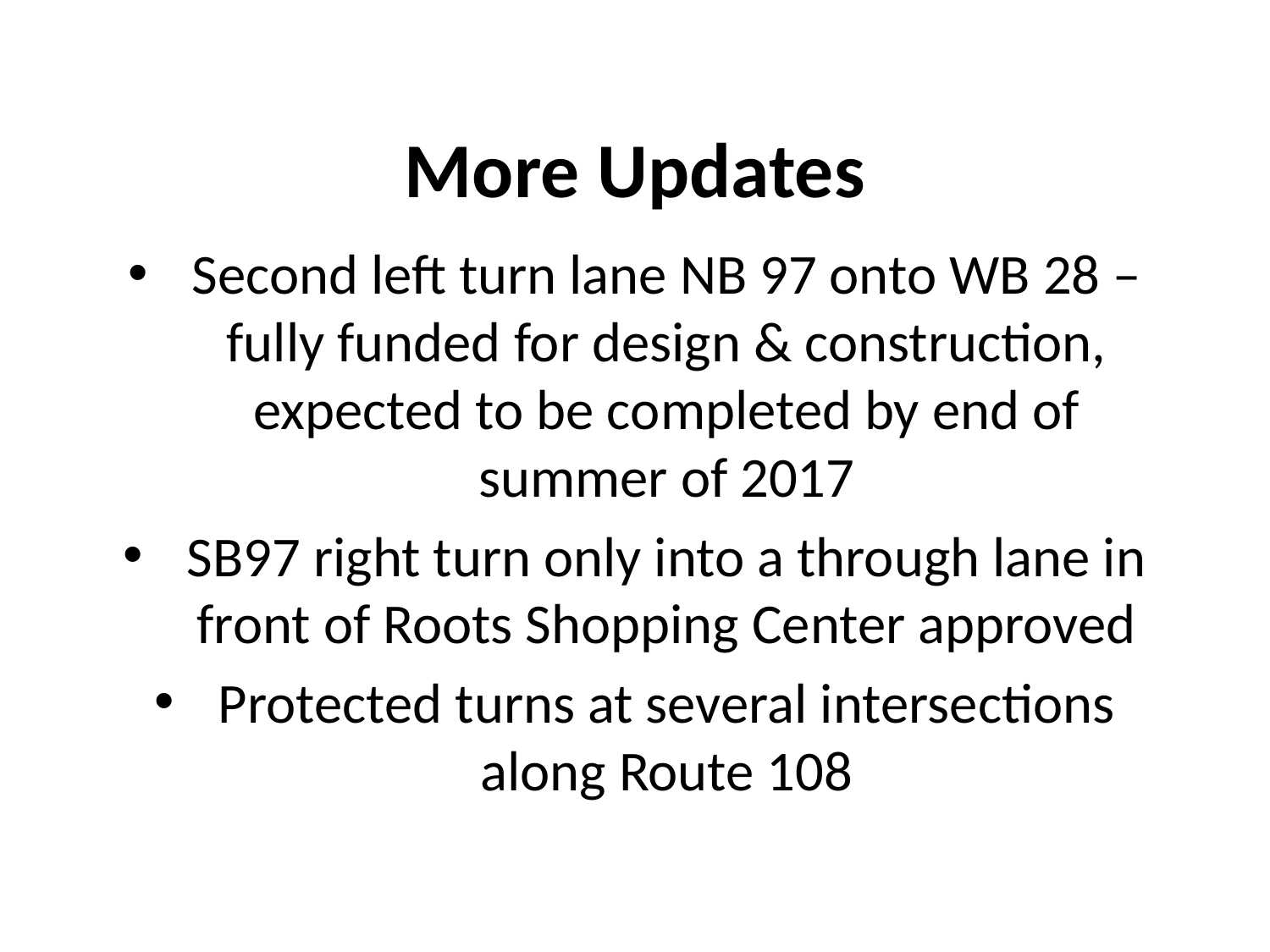

# More Updates
Second left turn lane NB 97 onto WB 28 – fully funded for design & construction, expected to be completed by end of summer of 2017
SB97 right turn only into a through lane in front of Roots Shopping Center approved
Protected turns at several intersections along Route 108